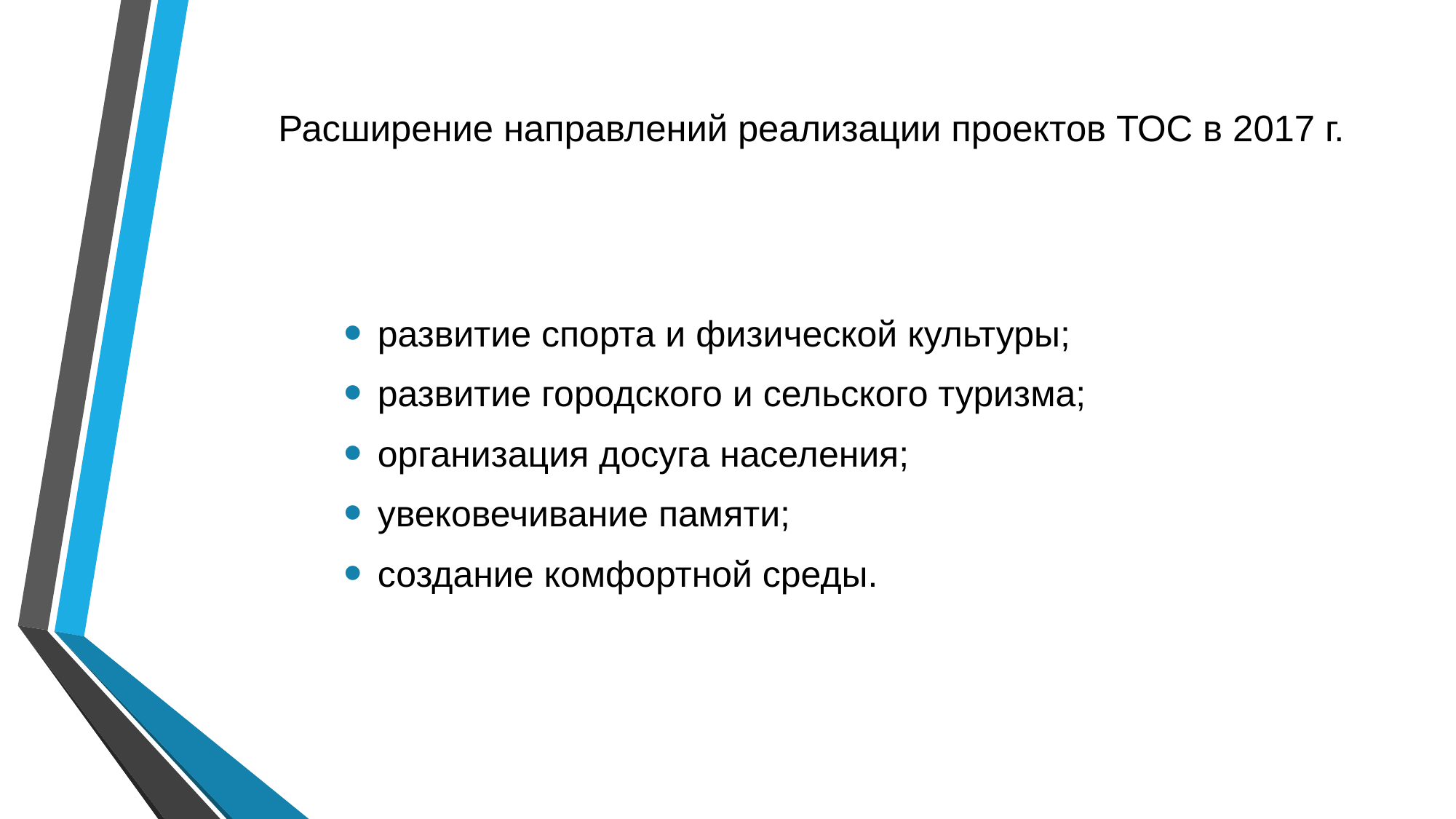

# Расширение направлений реализации проектов ТОС в 2017 г.
развитие спорта и физической культуры;
развитие городского и сельского туризма;
организация досуга населения;
увековечивание памяти;
создание комфортной среды.